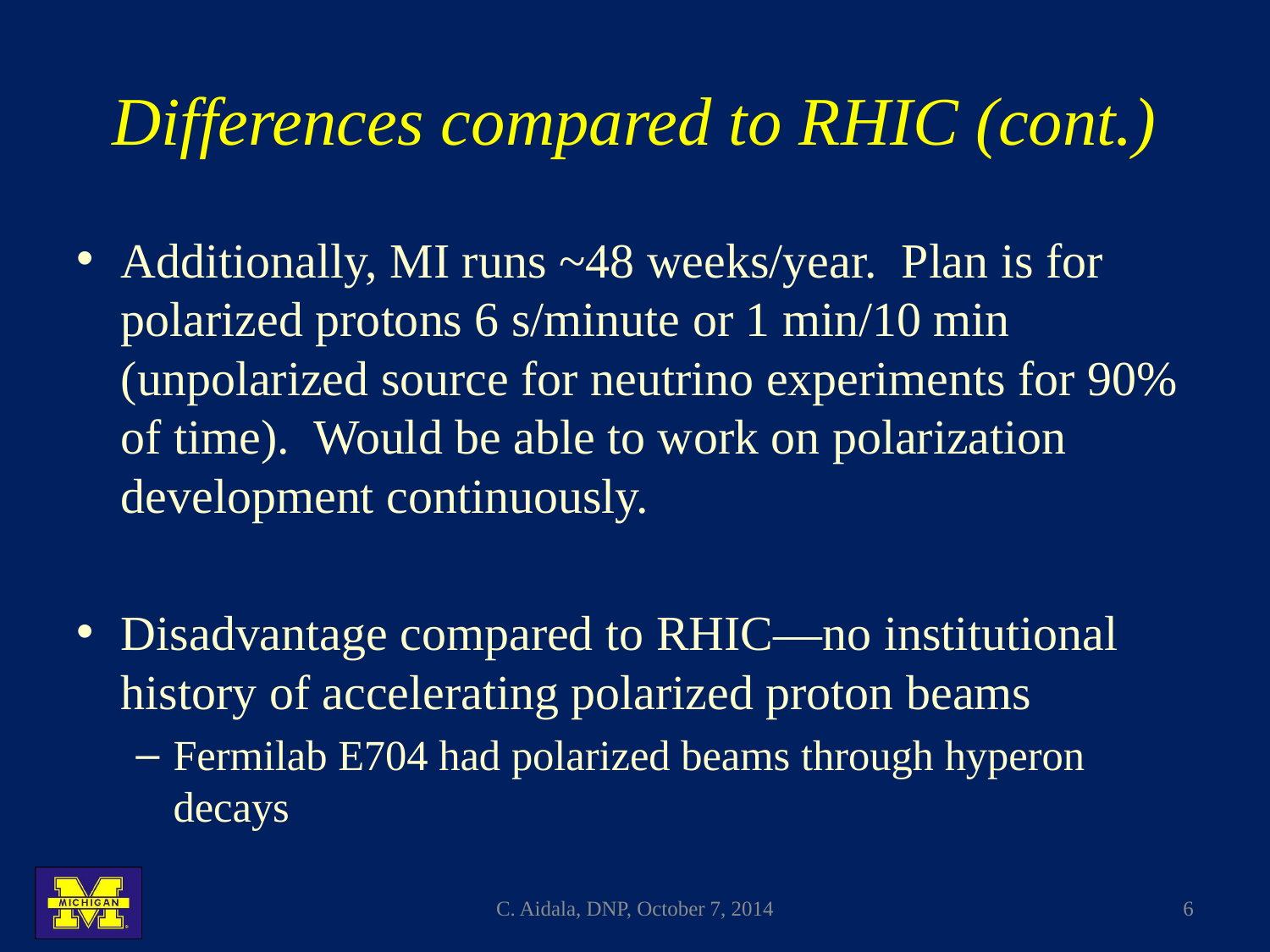

# Differences compared to RHIC (cont.)
Additionally, MI runs ~48 weeks/year.  Plan is for polarized protons 6 s/minute or 1 min/10 min (unpolarized source for neutrino experiments for 90% of time).  Would be able to work on polarization development continuously.

Disadvantage compared to RHIC—no institutional history of accelerating polarized proton beams
Fermilab E704 had polarized beams through hyperon decays

C. Aidala, DNP, October 7, 2014
6